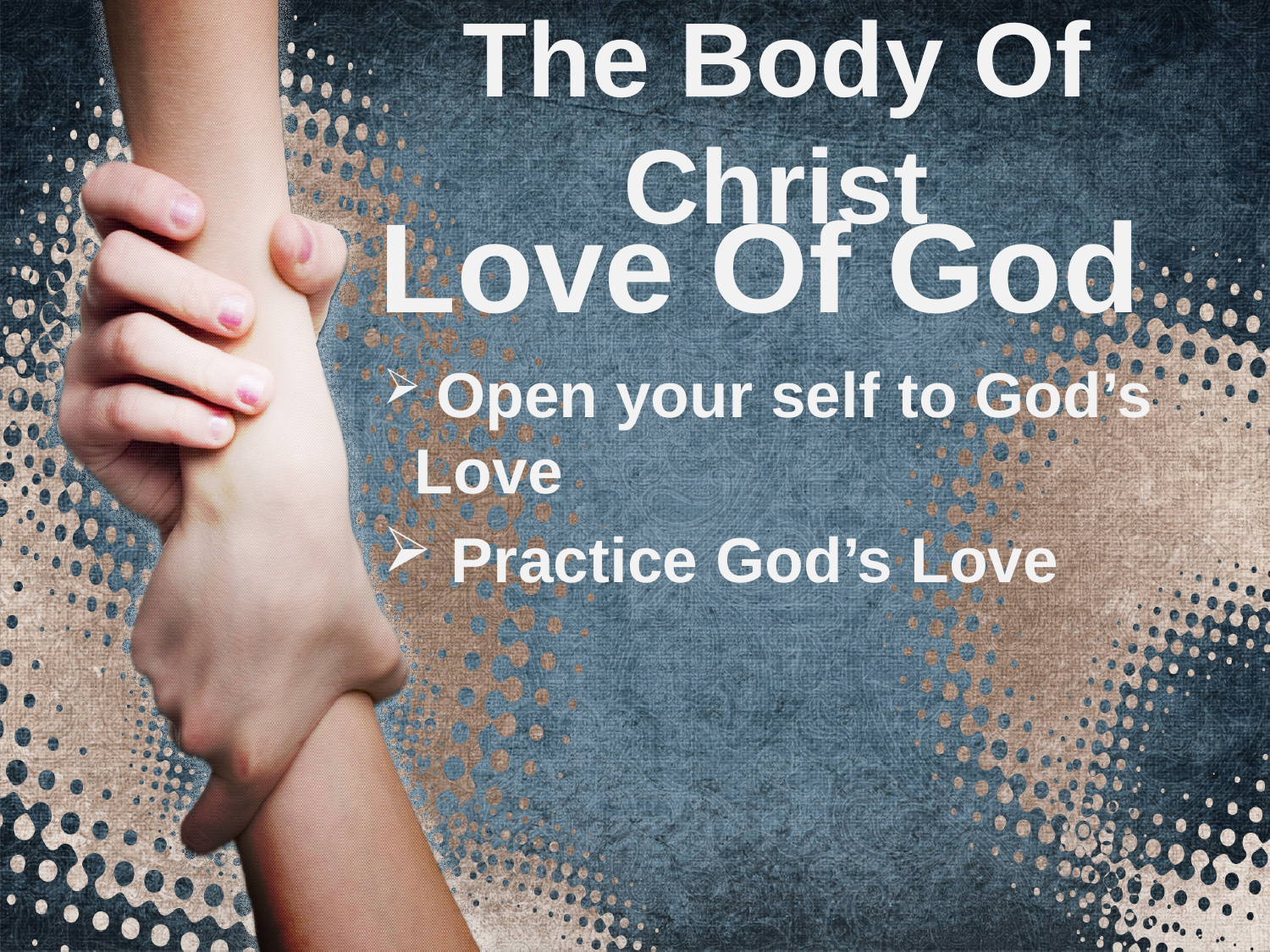

# The Body Of Christ
        Love Of God
 Open your self to God’s Love
 Practice God’s Love